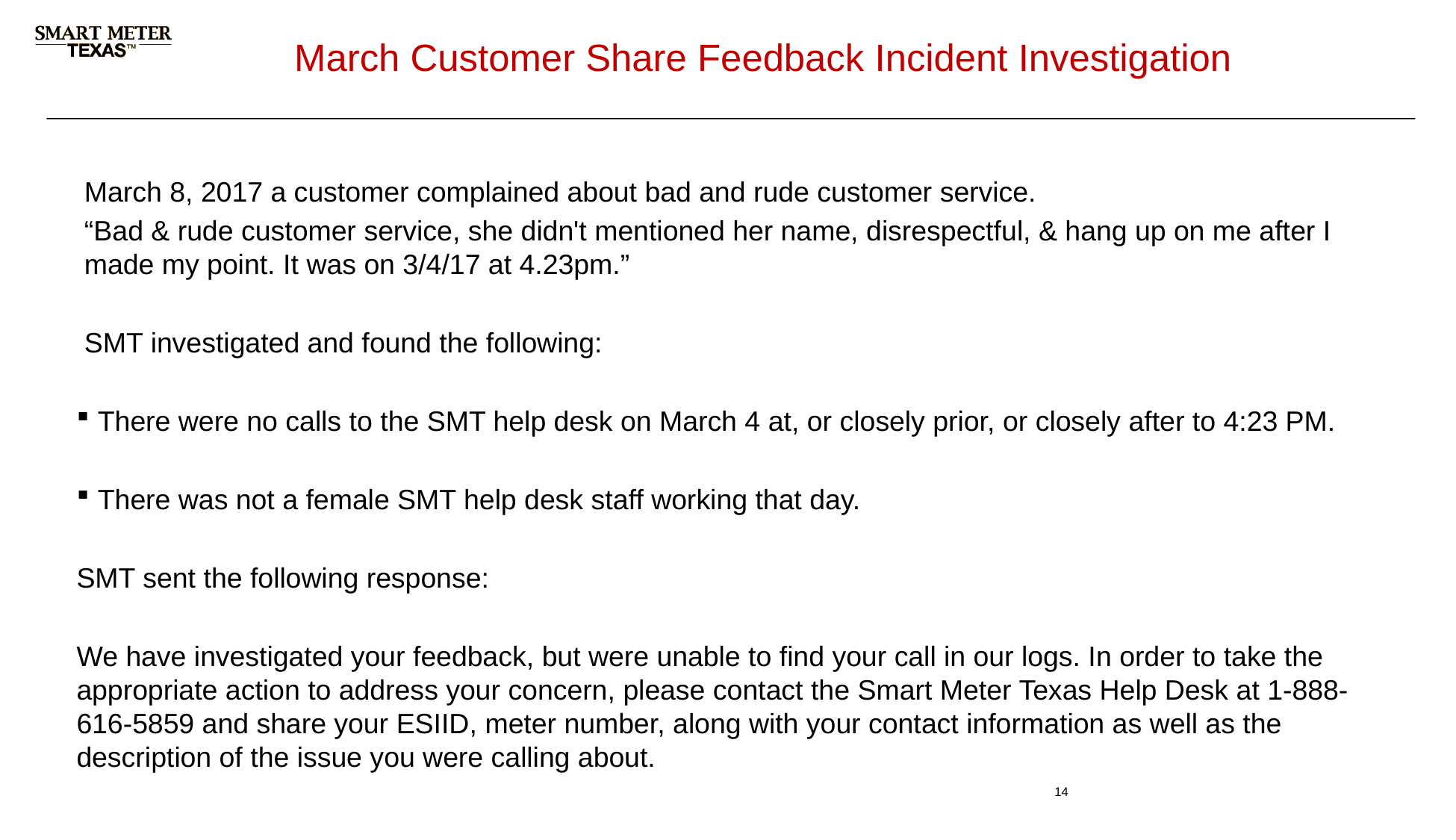

# March Customer Share Feedback Incident Investigation
March 8, 2017 a customer complained about bad and rude customer service.
“Bad & rude customer service, she didn't mentioned her name, disrespectful, & hang up on me after I made my point. It was on 3/4/17 at 4.23pm.”

SMT investigated and found the following:

There were no calls to the SMT help desk on March 4 at, or closely prior, or closely after to 4:23 PM.

There was not a female SMT help desk staff working that day.

SMT sent the following response:

We have investigated your feedback, but were unable to find your call in our logs. In order to take the appropriate action to address your concern, please contact the Smart Meter Texas Help Desk at 1-888-616-5859 and share your ESIID, meter number, along with your contact information as well as the description of the issue you were calling about.

14